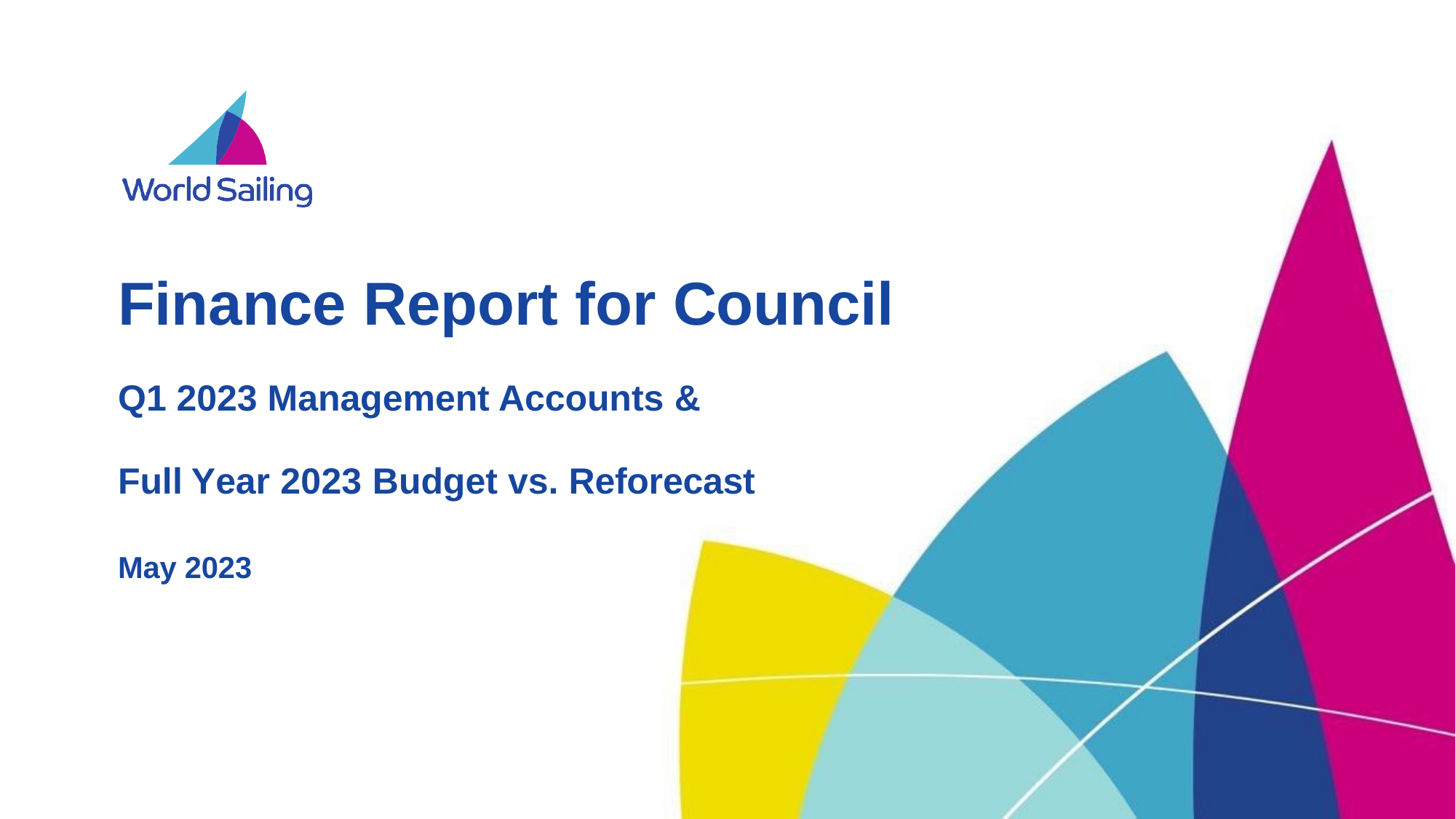

Finance Report for Council

Q1 2023 Management Accounts &

Full Year 2023 Budget vs. Reforecast

May 2023